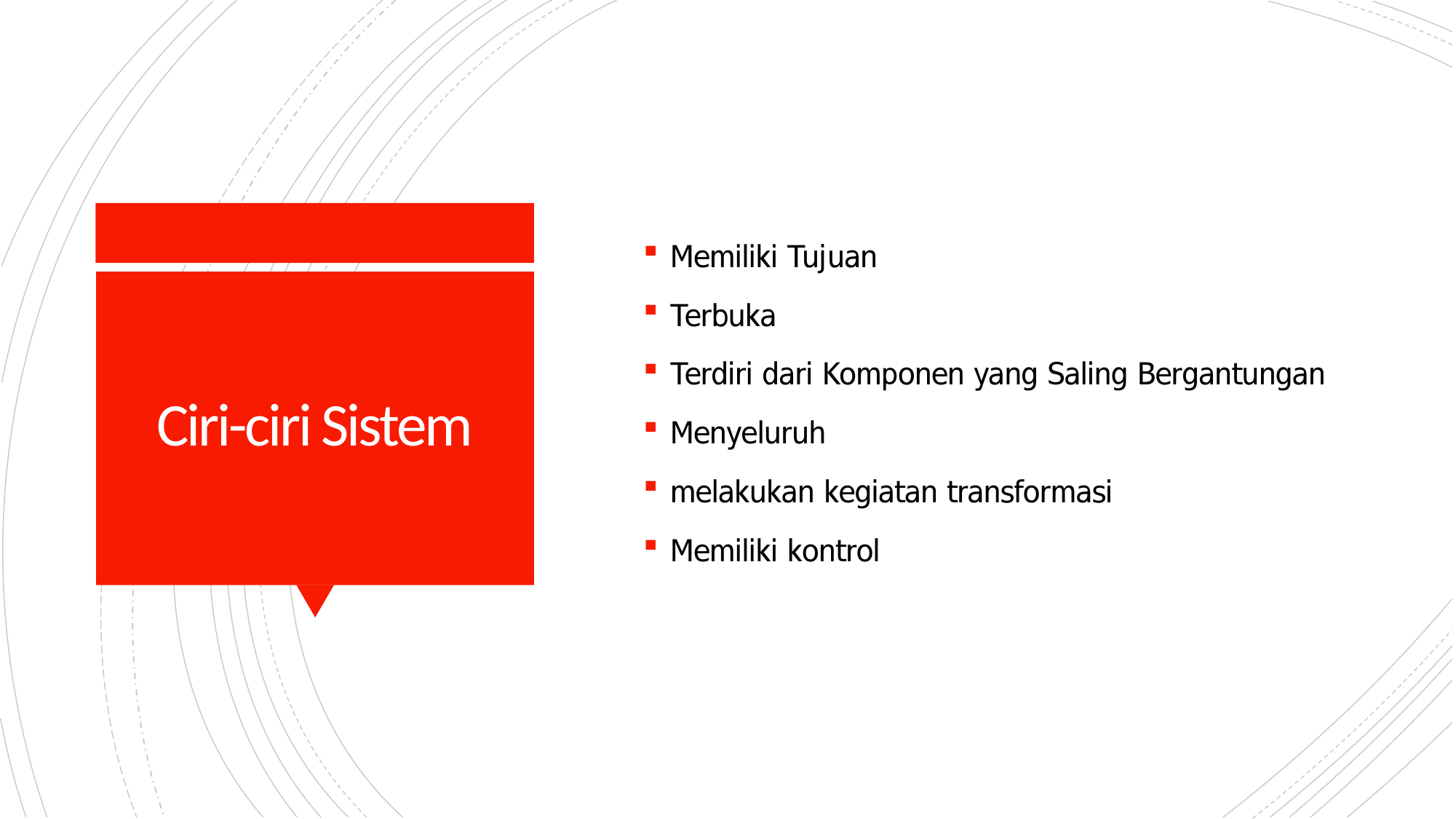

# Ciri-ciri Sistem
Memiliki Tujuan
Terbuka
Terdiri dari Komponen yang Saling Bergantungan
Menyeluruh
melakukan kegiatan transformasi
Memiliki kontrol